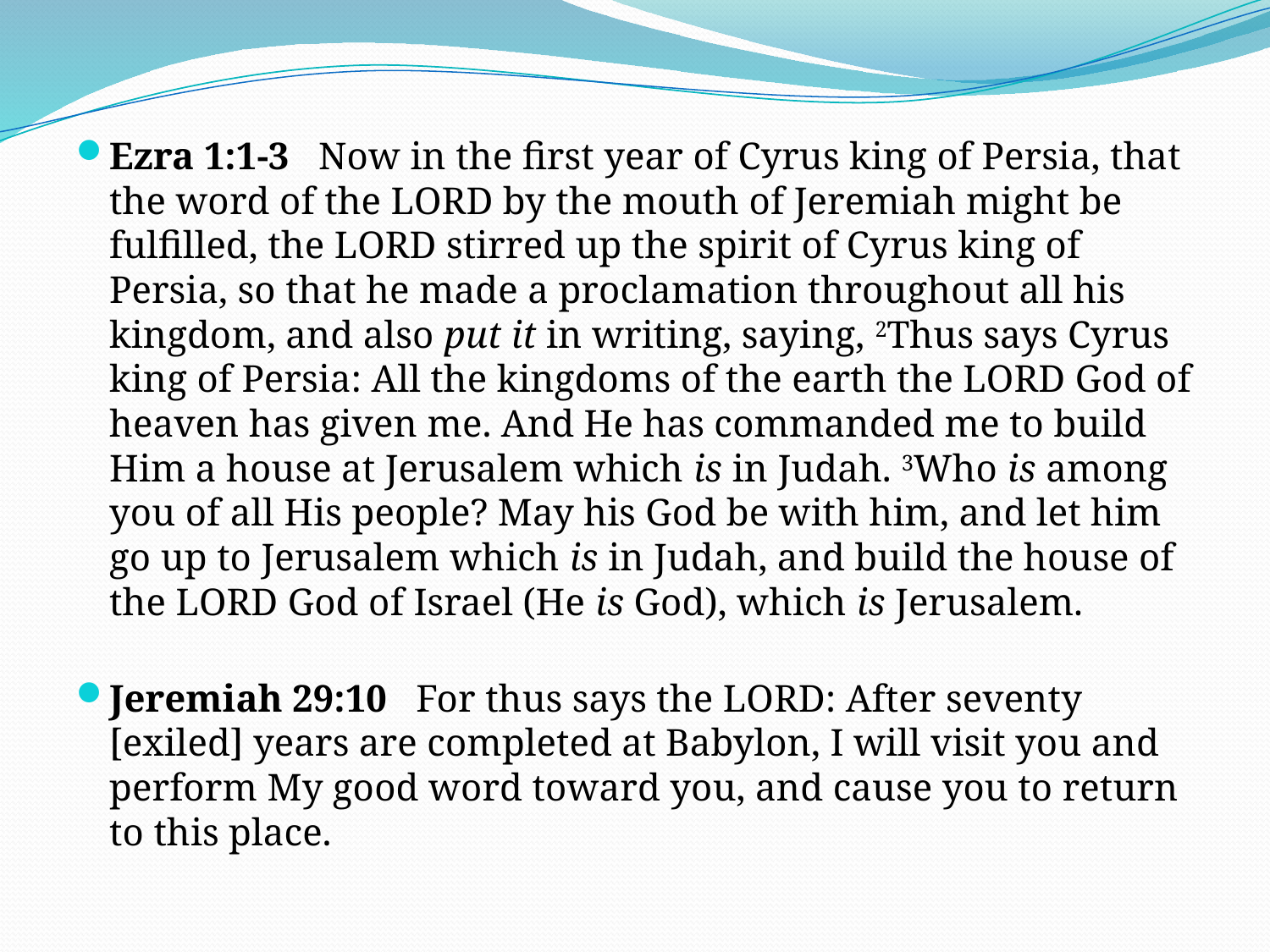

Ezra 1:1-3   Now in the first year of Cyrus king of Persia, that the word of the LORD by the mouth of Jeremiah might be fulfilled, the LORD stirred up the spirit of Cyrus king of Persia, so that he made a proclamation throughout all his kingdom, and also put it in writing, saying, 2Thus says Cyrus king of Persia: All the kingdoms of the earth the LORD God of heaven has given me. And He has commanded me to build Him a house at Jerusalem which is in Judah. 3Who is among you of all His people? May his God be with him, and let him go up to Jerusalem which is in Judah, and build the house of the LORD God of Israel (He is God), which is Jerusalem.
Jeremiah 29:10   For thus says the LORD: After seventy [exiled] years are completed at Babylon, I will visit you and perform My good word toward you, and cause you to return to this place.